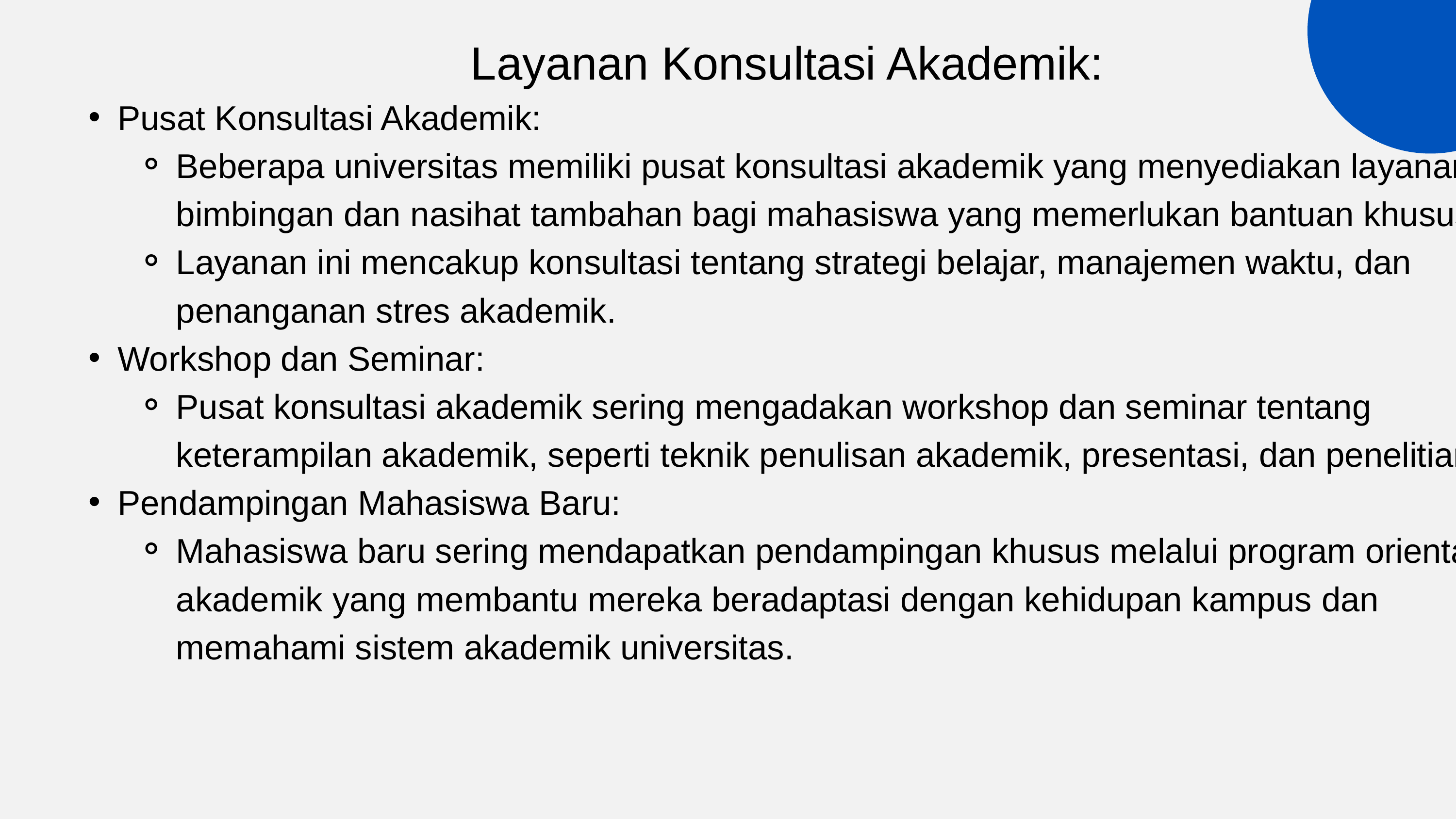

Layanan Konsultasi Akademik:
Pusat Konsultasi Akademik:
Beberapa universitas memiliki pusat konsultasi akademik yang menyediakan layanan bimbingan dan nasihat tambahan bagi mahasiswa yang memerlukan bantuan khusus.
Layanan ini mencakup konsultasi tentang strategi belajar, manajemen waktu, dan penanganan stres akademik.
Workshop dan Seminar:
Pusat konsultasi akademik sering mengadakan workshop dan seminar tentang keterampilan akademik, seperti teknik penulisan akademik, presentasi, dan penelitian.
Pendampingan Mahasiswa Baru:
Mahasiswa baru sering mendapatkan pendampingan khusus melalui program orientasi akademik yang membantu mereka beradaptasi dengan kehidupan kampus dan memahami sistem akademik universitas.